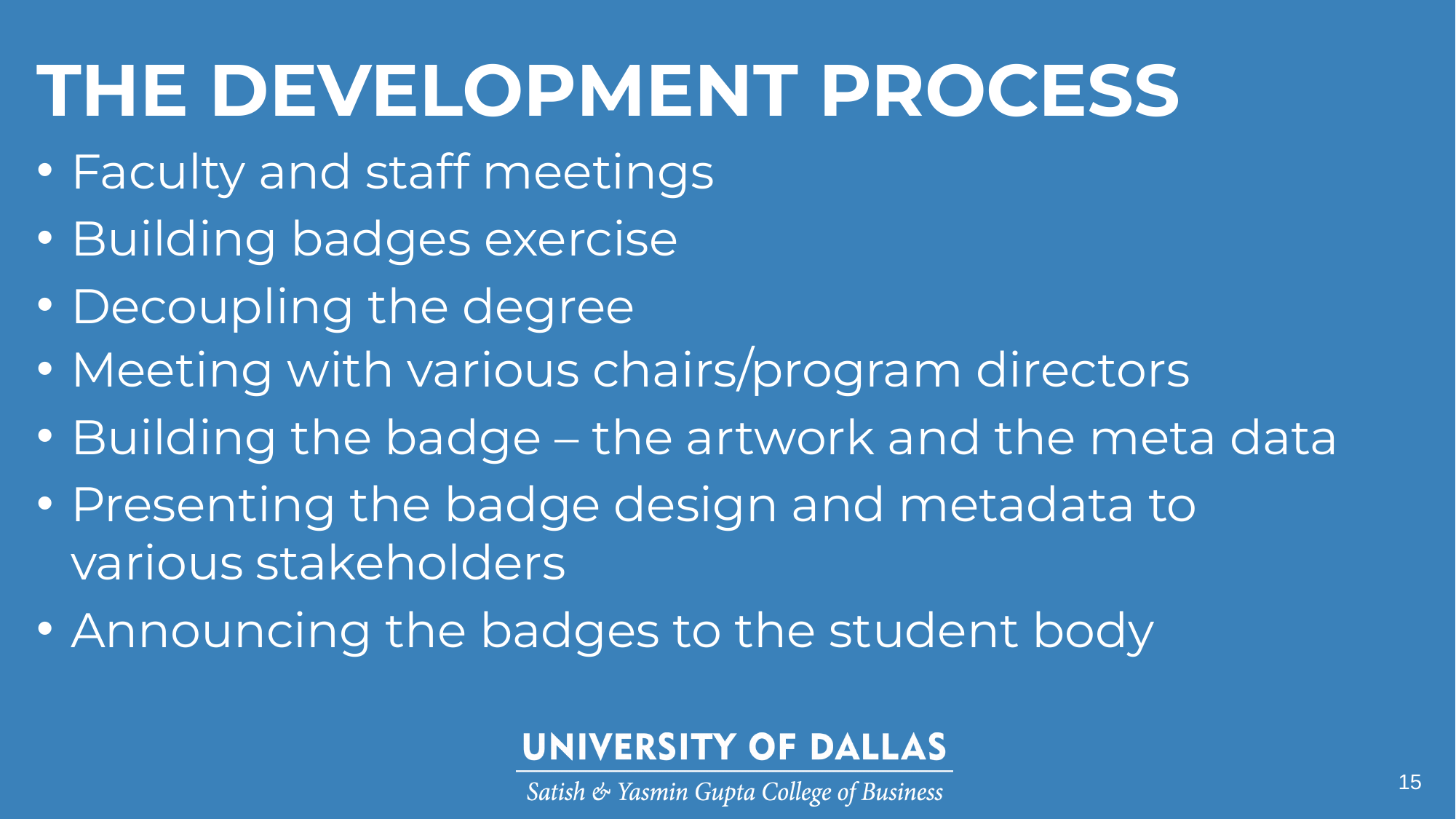

# The development process
Faculty and staff meetings
Building badges exercise
Decoupling the degree
Meeting with various chairs/program directors
Building the badge – the artwork and the meta data
Presenting the badge design and metadata to various stakeholders
Announcing the badges to the student body

15